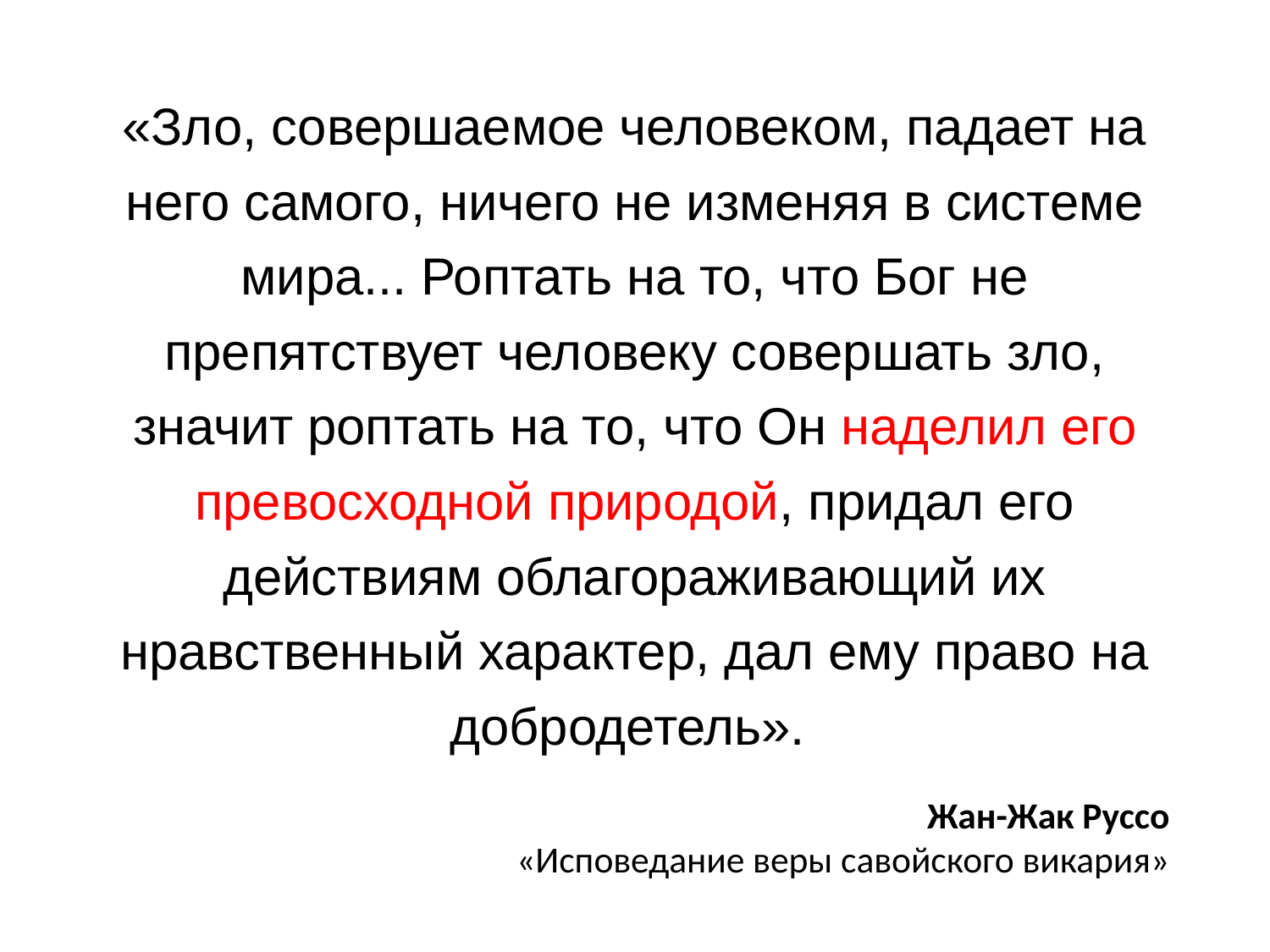

«Зло, совершаемое человеком, падает на него самого, ничего не изменяя в системе мира... Роптать на то, что Бог не препятствует человеку совершать зло, значит роптать на то, что Он наделил его превосходной природой, придал его действиям облагораживающий их нравственный характер, дал ему право на добродетель».
Жан-Жак Руссо
«Исповедание веры савойского викария»